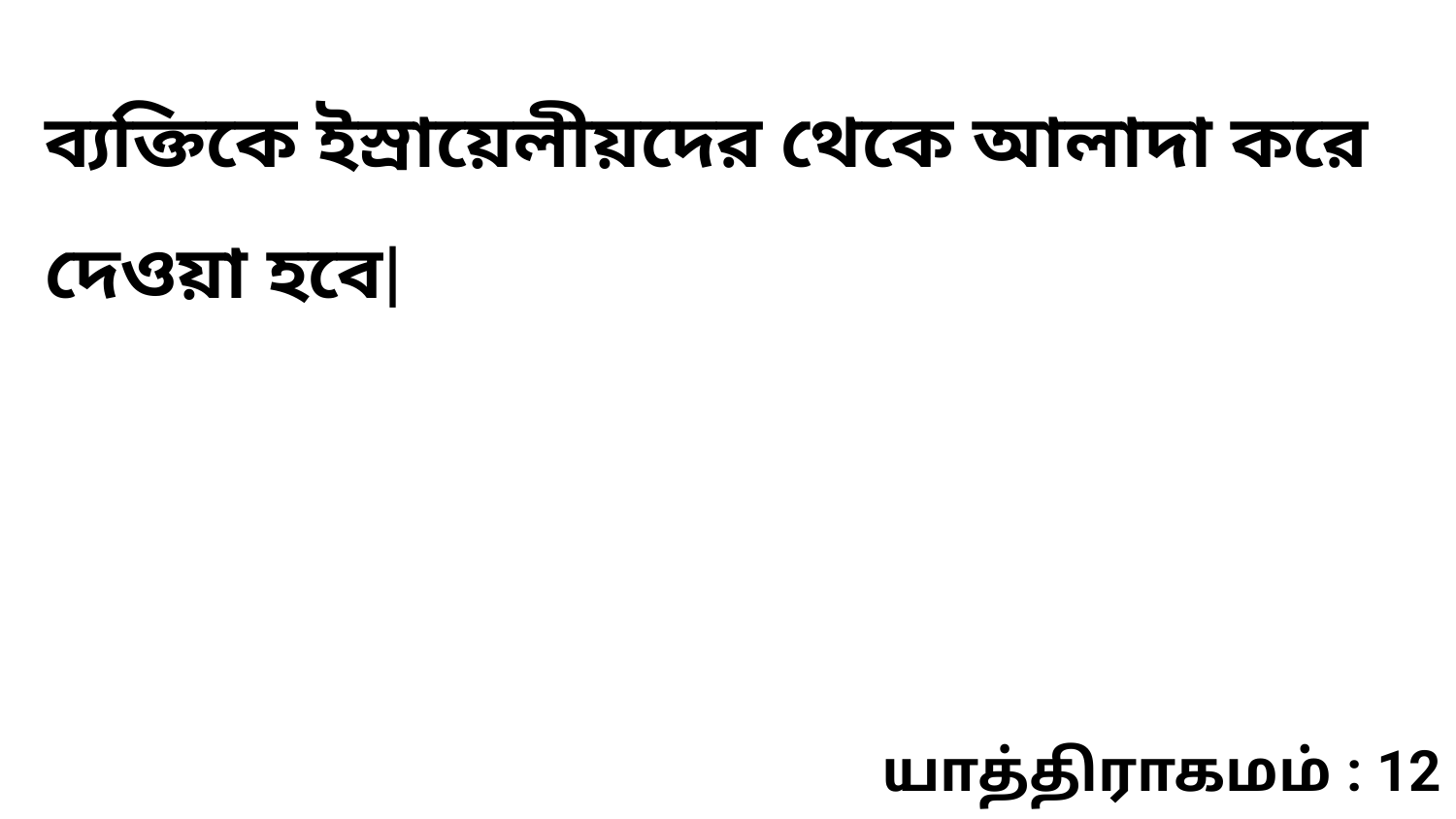

ব্যক্তিকে ইস্রায়েলীয়দের থেকে আলাদা করে দেওয়া হবে|
யாத்திராகமம் : 12